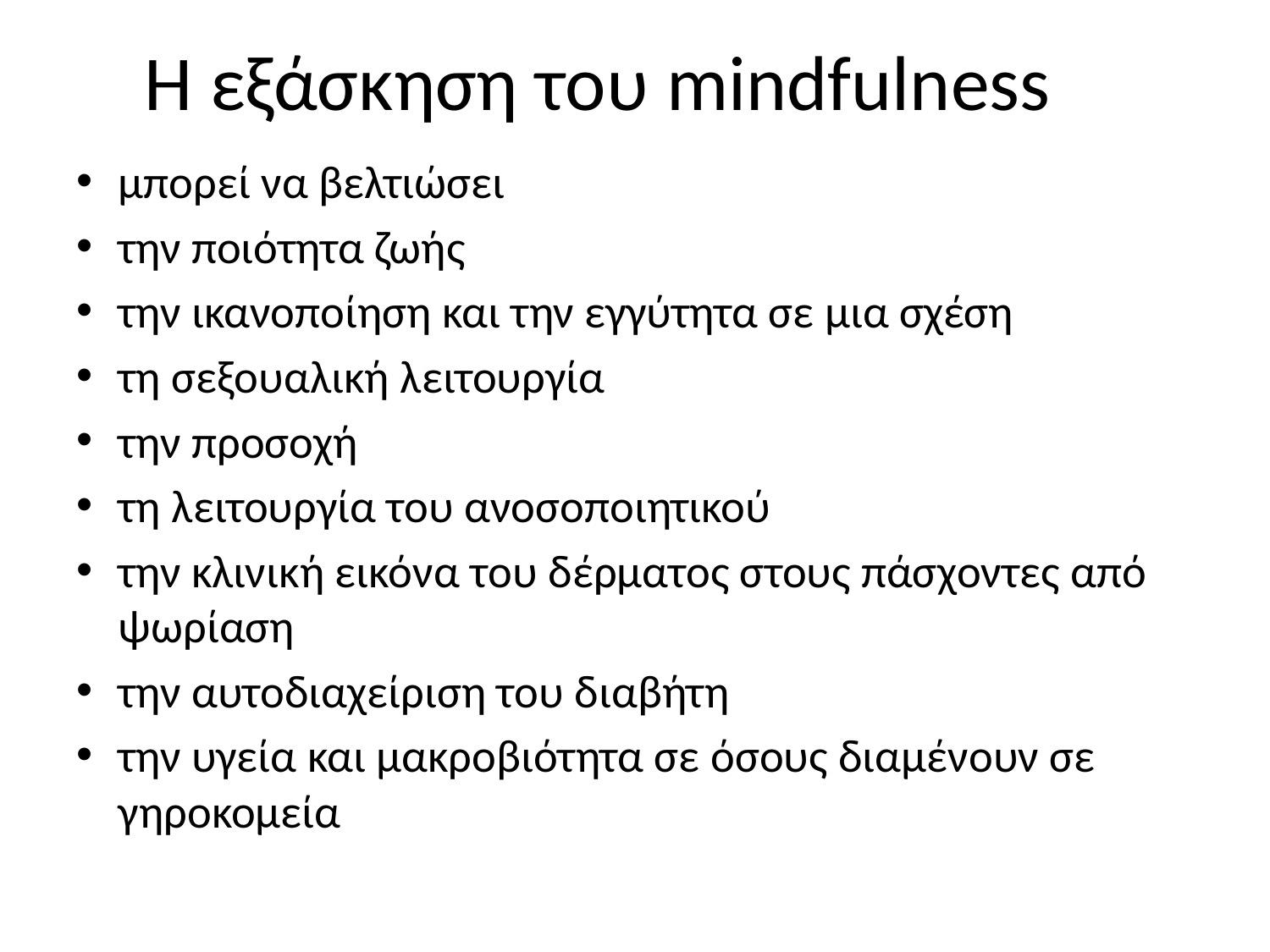

# Η εξάσκηση του mindfulness
μπορεί να βελτιώσει
την ποιότητα ζωής
την ικανοποίηση και την εγγύτητα σε μια σχέση
τη σεξουαλική λειτουργία
την προσοχή
τη λειτουργία του ανοσοποιητικού
την κλινική εικόνα του δέρματος στους πάσχοντες από ψωρίαση
την αυτοδιαχείριση του διαβήτη
την υγεία και μακροβιότητα σε όσους διαμένουν σε γηροκομεία